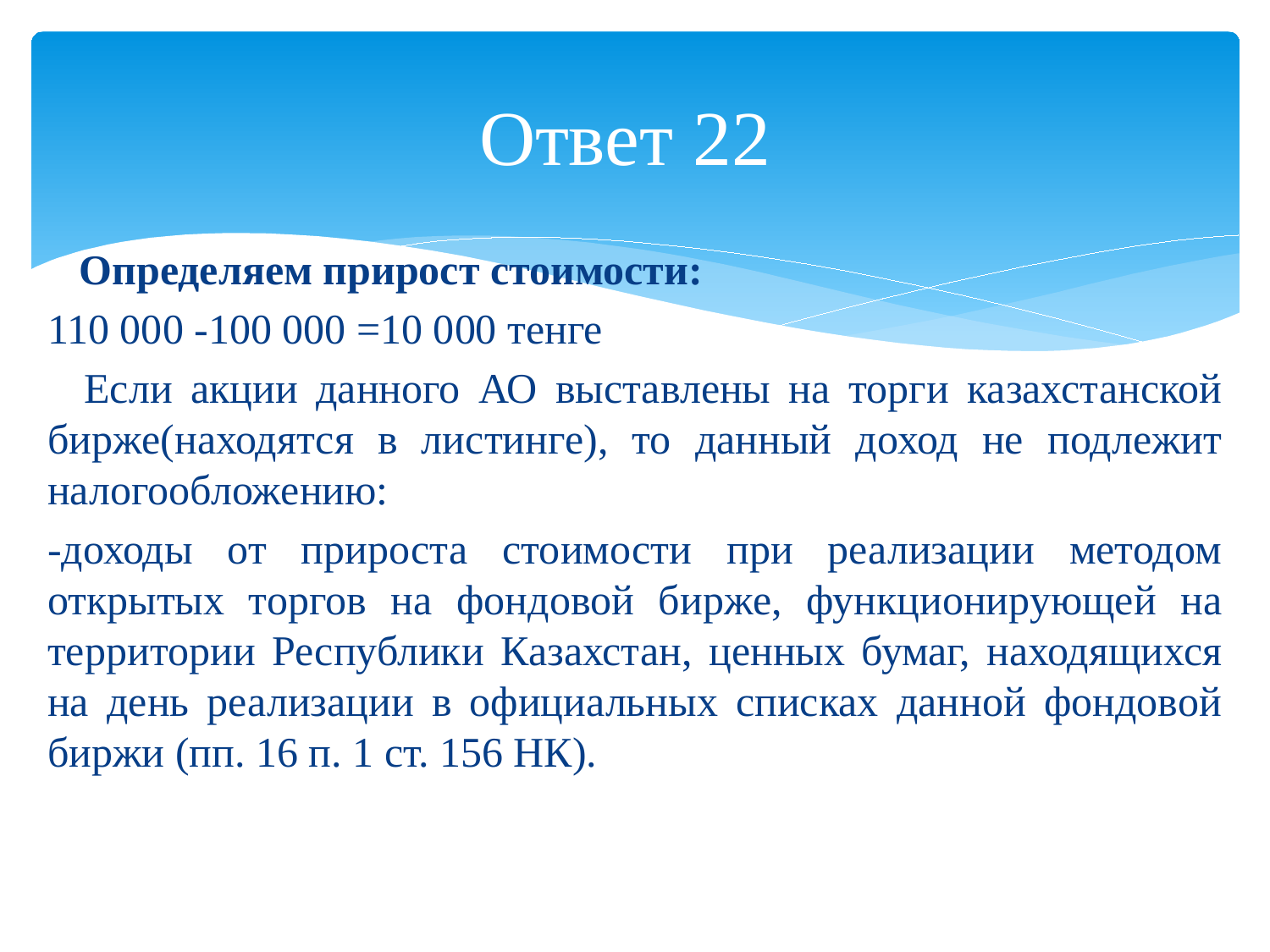

# Ответ 22
   Определяем прирост стоимости:
110 000 -100 000 =10 000 тенге
  Если акции данного АО выставлены на торги казахстанской бирже(находятся в листинге), то данный доход не подлежит налогообложению:
-доходы от прироста стоимости при реализации методом открытых торгов на фондовой бирже, функционирующей на территории Республики Казахстан, ценных бумаг, находящихся на день реализации в официальных списках данной фондовой биржи (пп. 16 п. 1 ст. 156 НК).